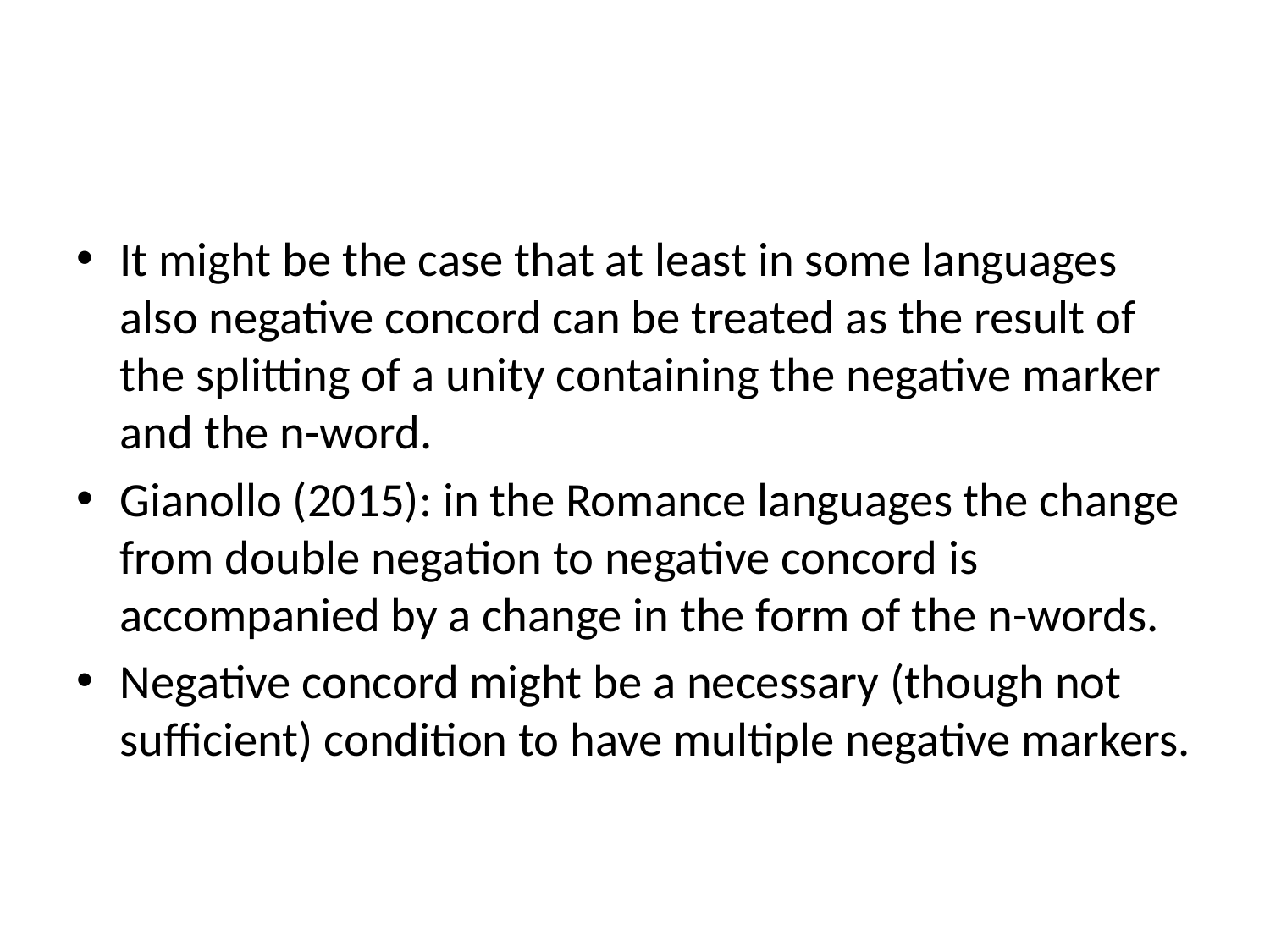

#
It might be the case that at least in some languages also negative concord can be treated as the result of the splitting of a unity containing the negative marker and the n-word.
Gianollo (2015): in the Romance languages the change from double negation to negative concord is accompanied by a change in the form of the n-words.
Negative concord might be a necessary (though not sufficient) condition to have multiple negative markers.